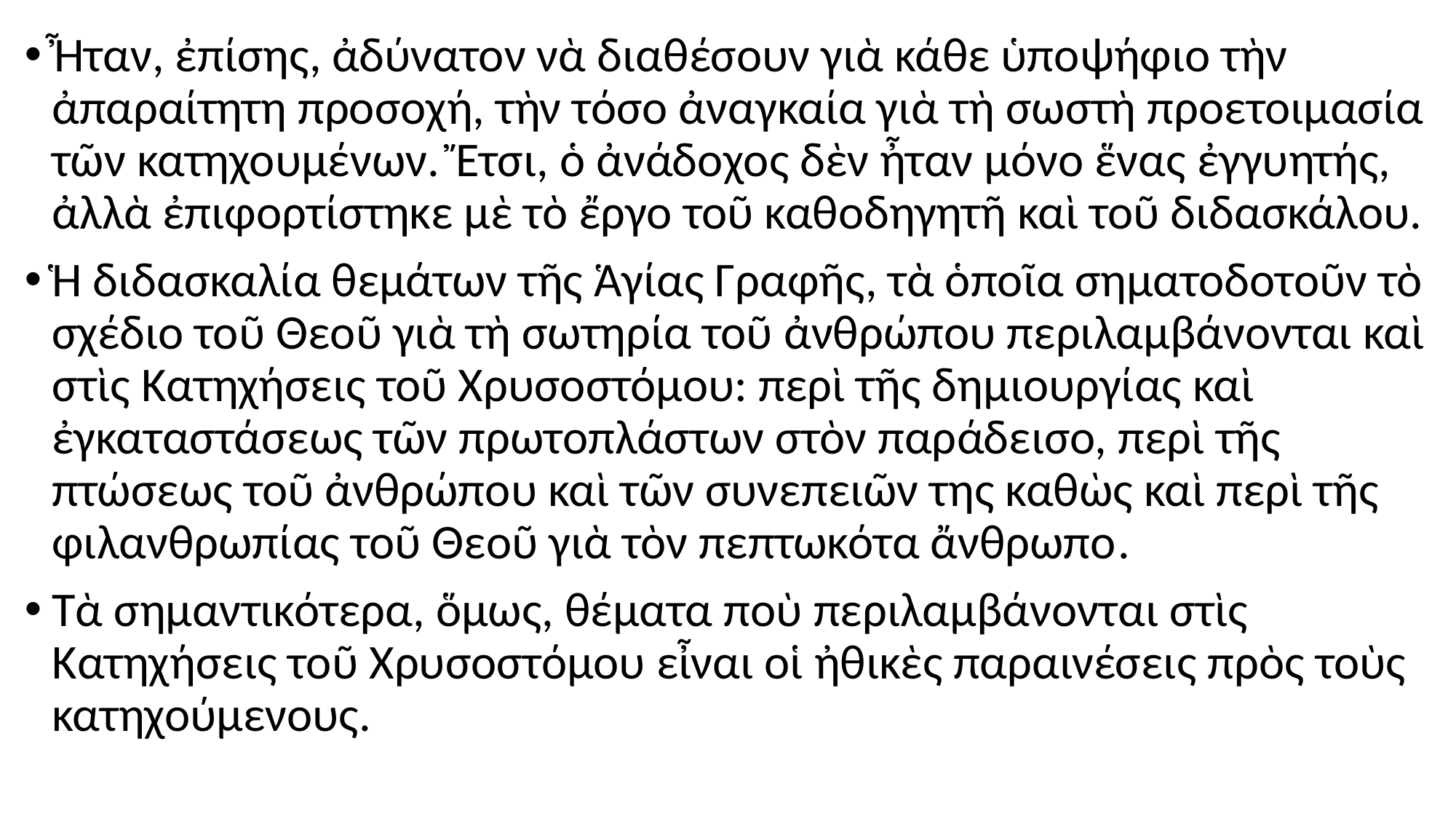

#
Ἦταν, ἐπίσης, ἀδύνατον νὰ διαθέσουν γιὰ κάθε ὑποψήφιο τὴν ἀπαραίτητη προσοχή, τὴν τόσο ἀναγκαία γιὰ τὴ σωστὴ προετοιμασία τῶν κατηχουμένων. Ἔτσι, ὁ ἀνάδοχος δὲν ἦταν μόνο ἕνας ἐγγυητής, ἀλλὰ ἐπιφορτίστηκε μὲ τὸ ἔργο τοῦ καθοδηγητῆ καὶ τοῦ διδασκάλου.
Ἡ διδασκαλία θεμάτων τῆς Ἁγίας Γραφῆς, τὰ ὁποῖα σηματοδοτοῦν τὸ σχέδιο τοῦ Θεοῦ γιὰ τὴ σωτηρία τοῦ ἀνθρώπου περιλαμβάνονται καὶ στὶς Κατηχήσεις τοῦ Χρυσοστόμου: περὶ τῆς δημιουργίας καὶ ἐγκαταστάσεως τῶν πρωτοπλάστων στὸν παράδεισο, περὶ τῆς πτώσεως τοῦ ἀνθρώπου καὶ τῶν συνεπειῶν της καθὼς καὶ περὶ τῆς φιλανθρωπίας τοῦ Θεοῦ γιὰ τὸν πεπτωκότα ἄνθρωπο.
Τὰ σημαντικότερα, ὅμως, θέματα ποὺ περιλαμβάνονται στὶς Κατηχήσεις τοῦ Χρυσοστόμου εἶναι οἱ ἠθικὲς παραινέσεις πρὸς τοὺς κατηχούμενους.